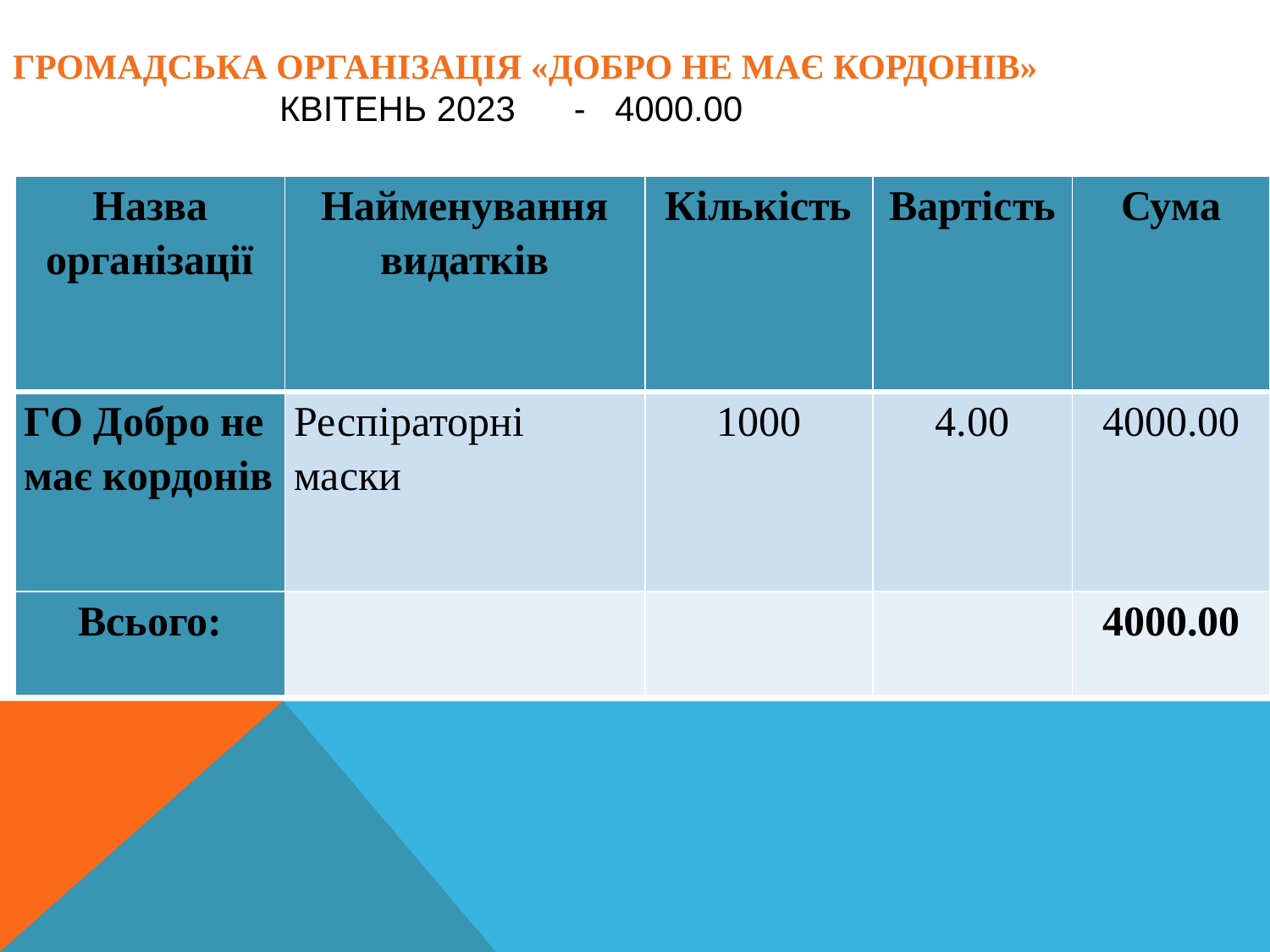

# Громадська Організація «Добро не має кордонів» Квітень 2023      -   4000.00
| Назва організації | Найменування видатків | Кількість | Вартість | Сума |
| --- | --- | --- | --- | --- |
| ГО Добро не має кордонів | Респіраторні маски | 1000 | 4.00 | 4000.00 |
| Всього: |  |  |  | 4000.00 |